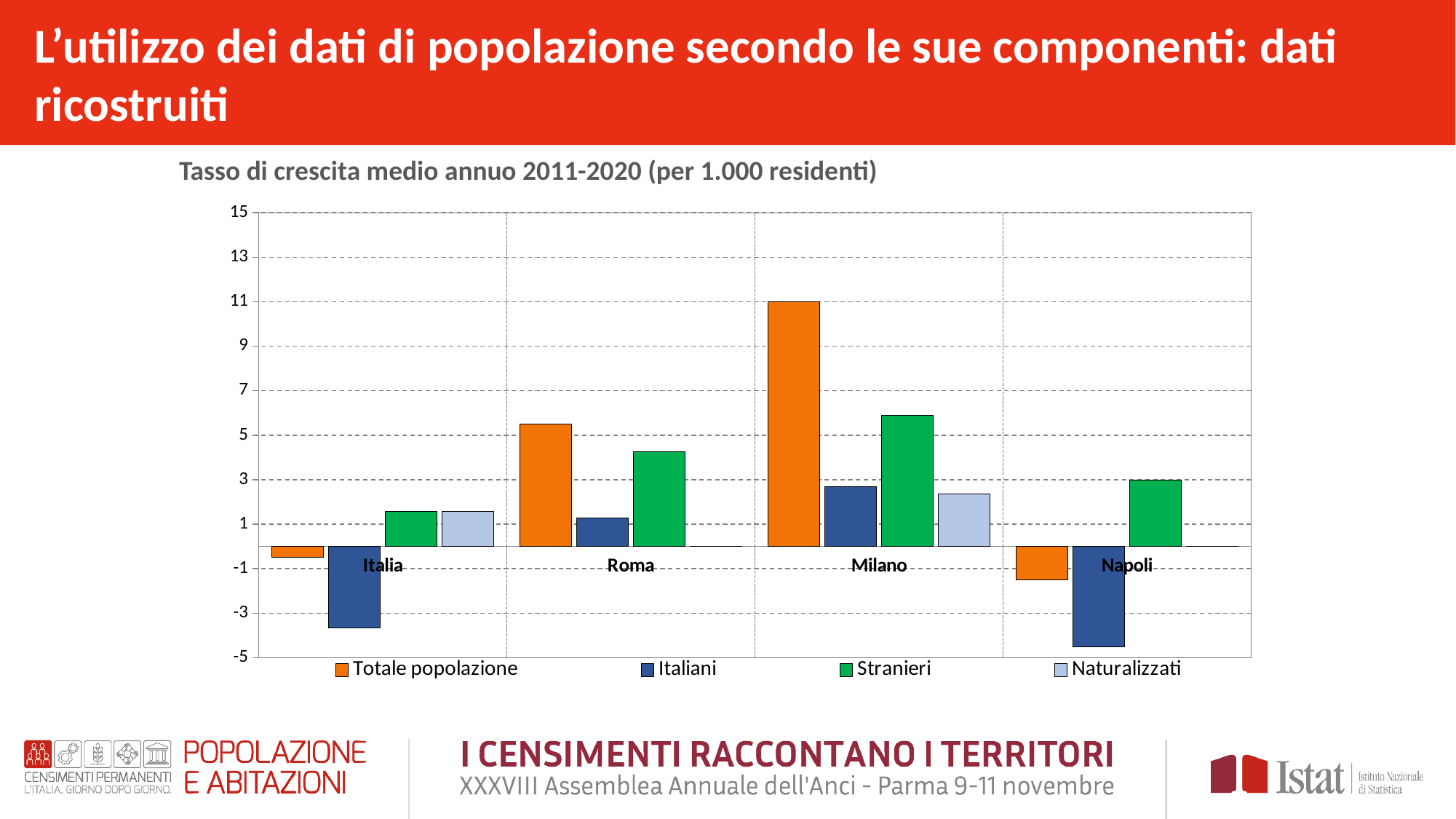

L’utilizzo dei dati di popolazione secondo le sue componenti: dati ricostruiti
Tasso di crescita medio annuo 2011-2020 (per 1.000 residenti)

### Chart

| Category | Totale popolazione | Italiani | Stranieri | Naturalizzati |
|---|---|---|---|---|
| Italia | -0.5 | -3.645682853627515 | 1.569201737543254 | 1.563238014353834 |
| Roma | 5.5 | 1.28313630800757 | 4.247215952846735 | 0.00538071708107582 |
| Milano | 11.0 | 2.702290703407753 | 5.894105061689324 | 2.365555489894085 |
| Napoli | -1.502488433265925 | -4.497423606008195 | 2.99493517274227 | 0.0 |